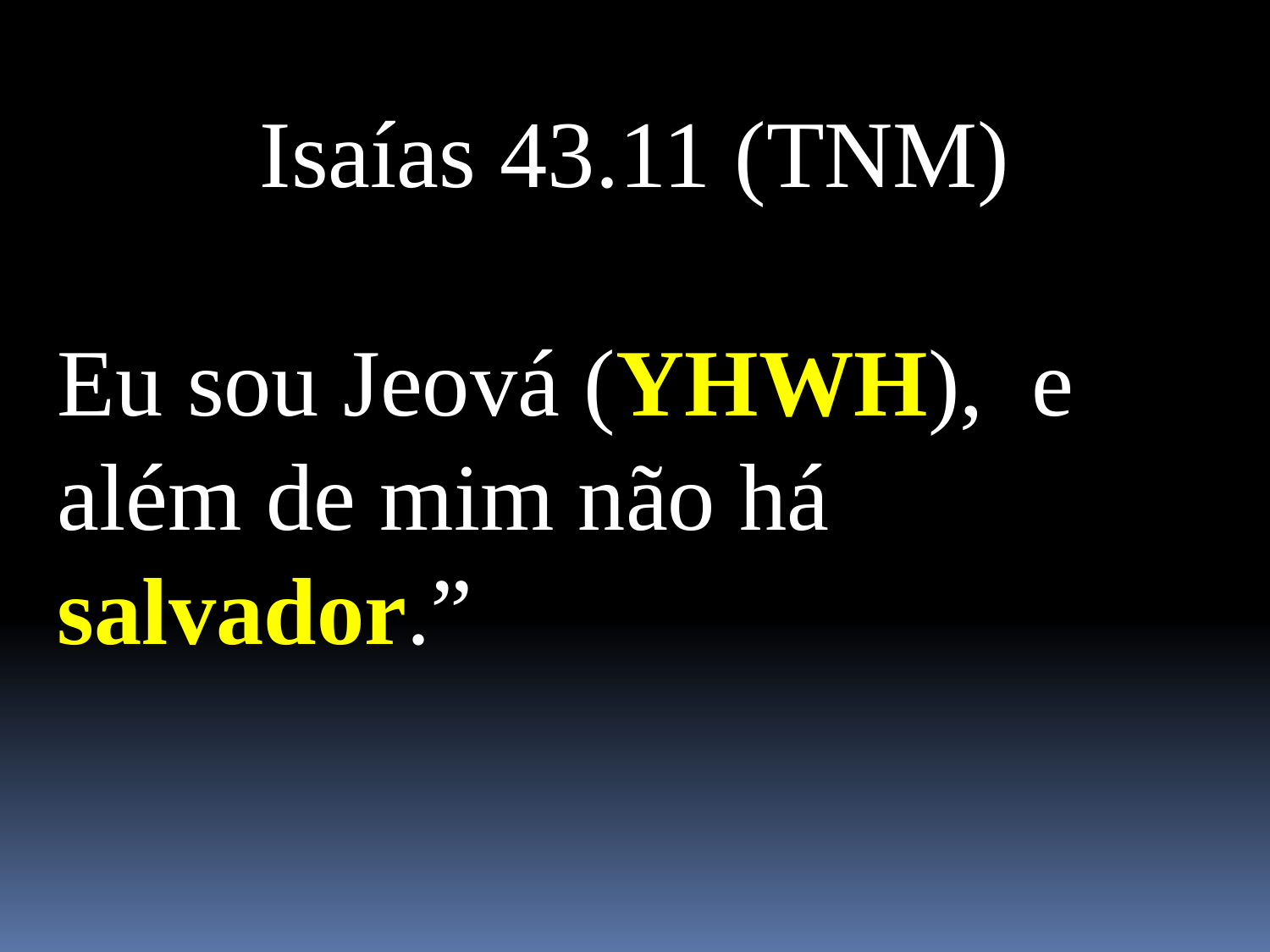

Isaías 43.11 (TNM)

Eu sou Jeová (YHWH),  e além de mim não há salvador.”